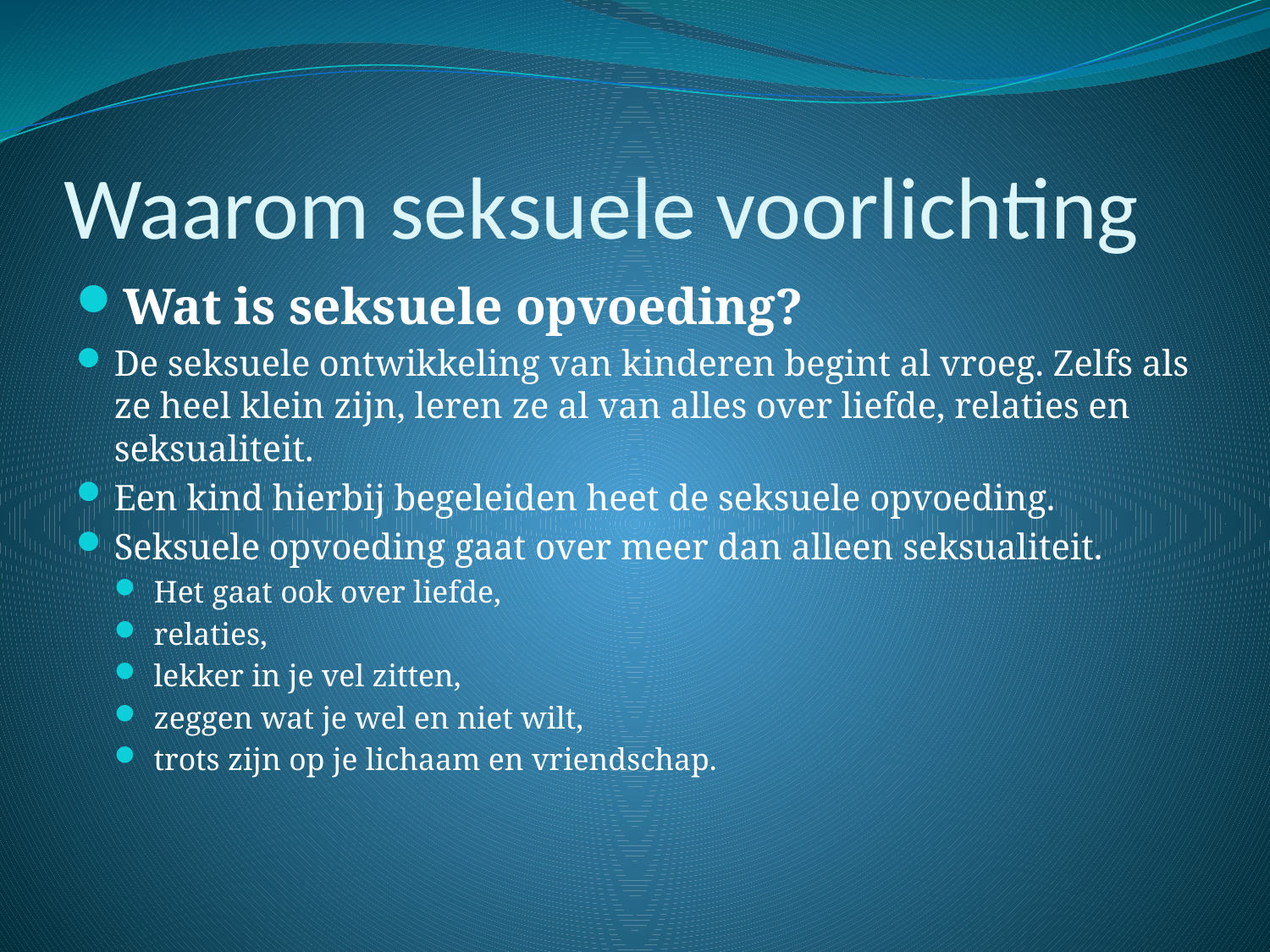

# Waarom seksuele voorlichting
Wat is seksuele opvoeding?
De seksuele ontwikkeling van kinderen begint al vroeg. Zelfs als ze heel klein zijn, leren ze al van alles over liefde, relaties en seksualiteit.
Een kind hierbij begeleiden heet de seksuele opvoeding.
Seksuele opvoeding gaat over meer dan alleen seksualiteit.
Het gaat ook over liefde,
relaties,
lekker in je vel zitten,
zeggen wat je wel en niet wilt,
trots zijn op je lichaam en vriendschap.